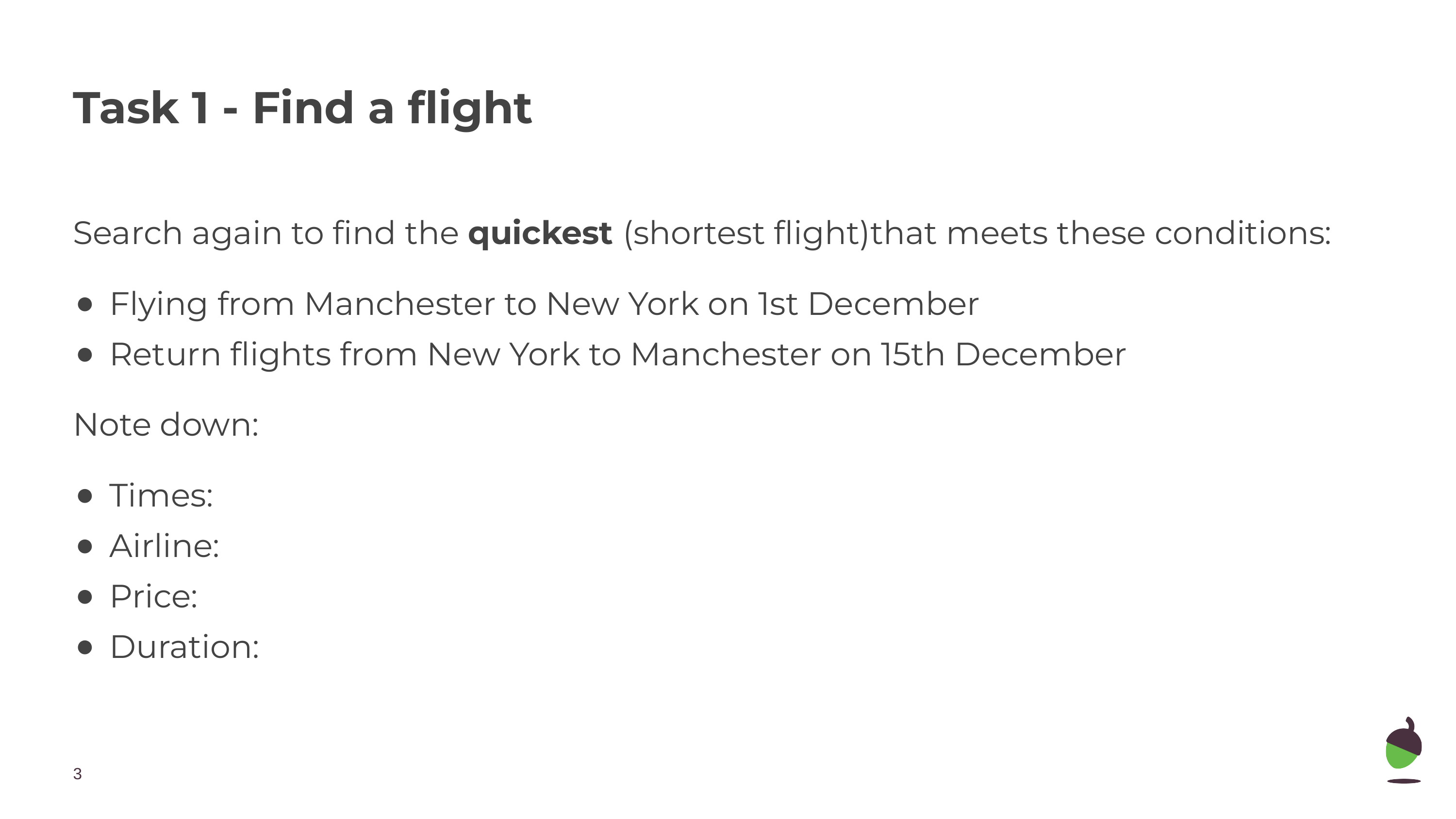

# Task 1 - Find a flight

Search again to find the quickest (shortest flight)that meets these conditions:
Flying from Manchester to New York on 1st December
Return flights from New York to Manchester on 15th December
Note down:
Times:
Airline:
Price:
Duration:

3